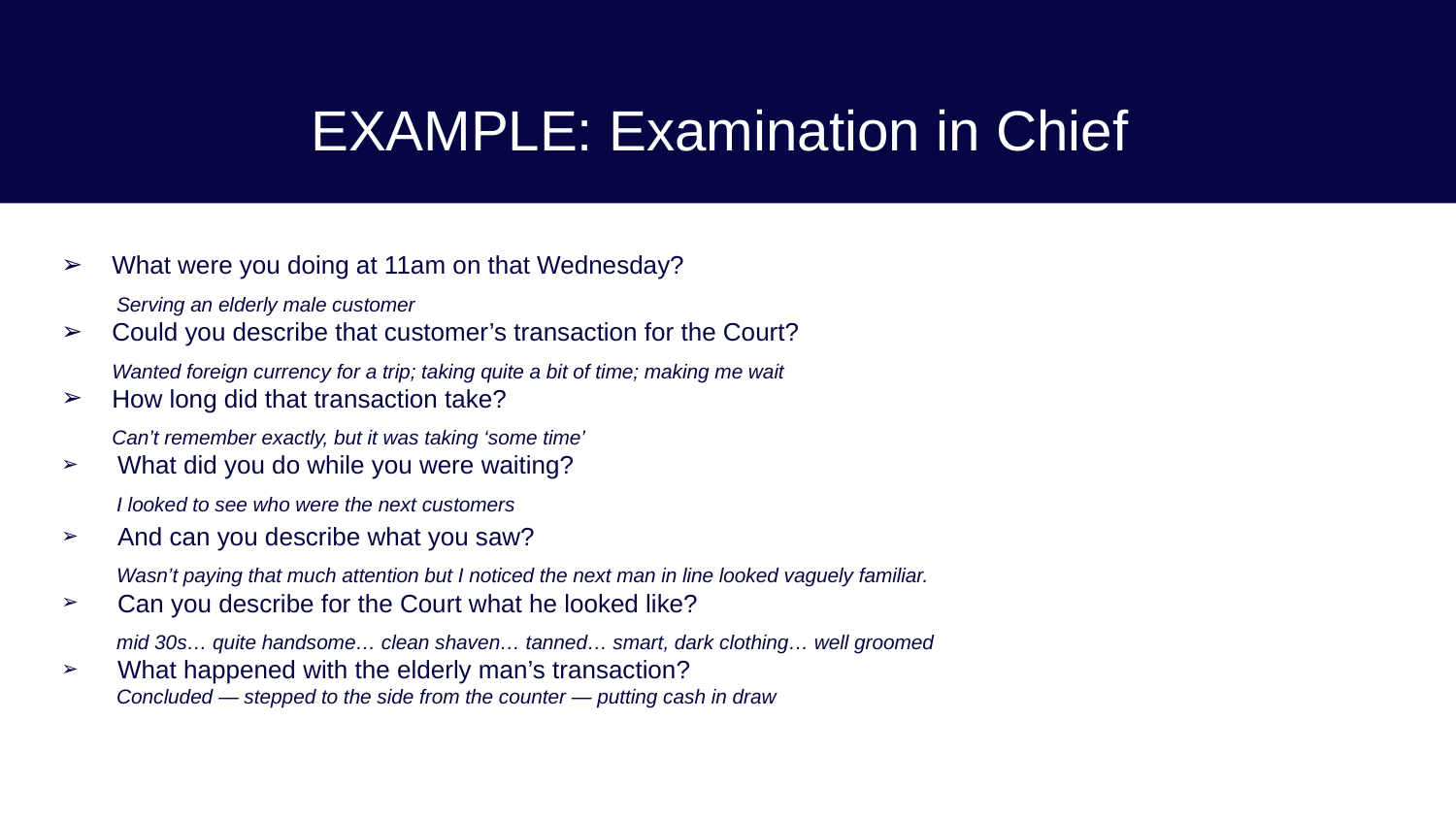

# EXAMPLE: Examination in Chief
What were you doing at 11am on that Wednesday?
 Serving an elderly male customer
Could you describe that customer’s transaction for the Court?
Wanted foreign currency for a trip; taking quite a bit of time; making me wait
How long did that transaction take?
Can’t remember exactly, but it was taking ‘some time’
 What did you do while you were waiting?
 I looked to see who were the next customers
 And can you describe what you saw?
 Wasn’t paying that much attention but I noticed the next man in line looked vaguely familiar.
 Can you describe for the Court what he looked like?
 mid 30s… quite handsome… clean shaven… tanned… smart, dark clothing… well groomed
 What happened with the elderly man’s transaction?
 Concluded — stepped to the side from the counter — putting cash in draw